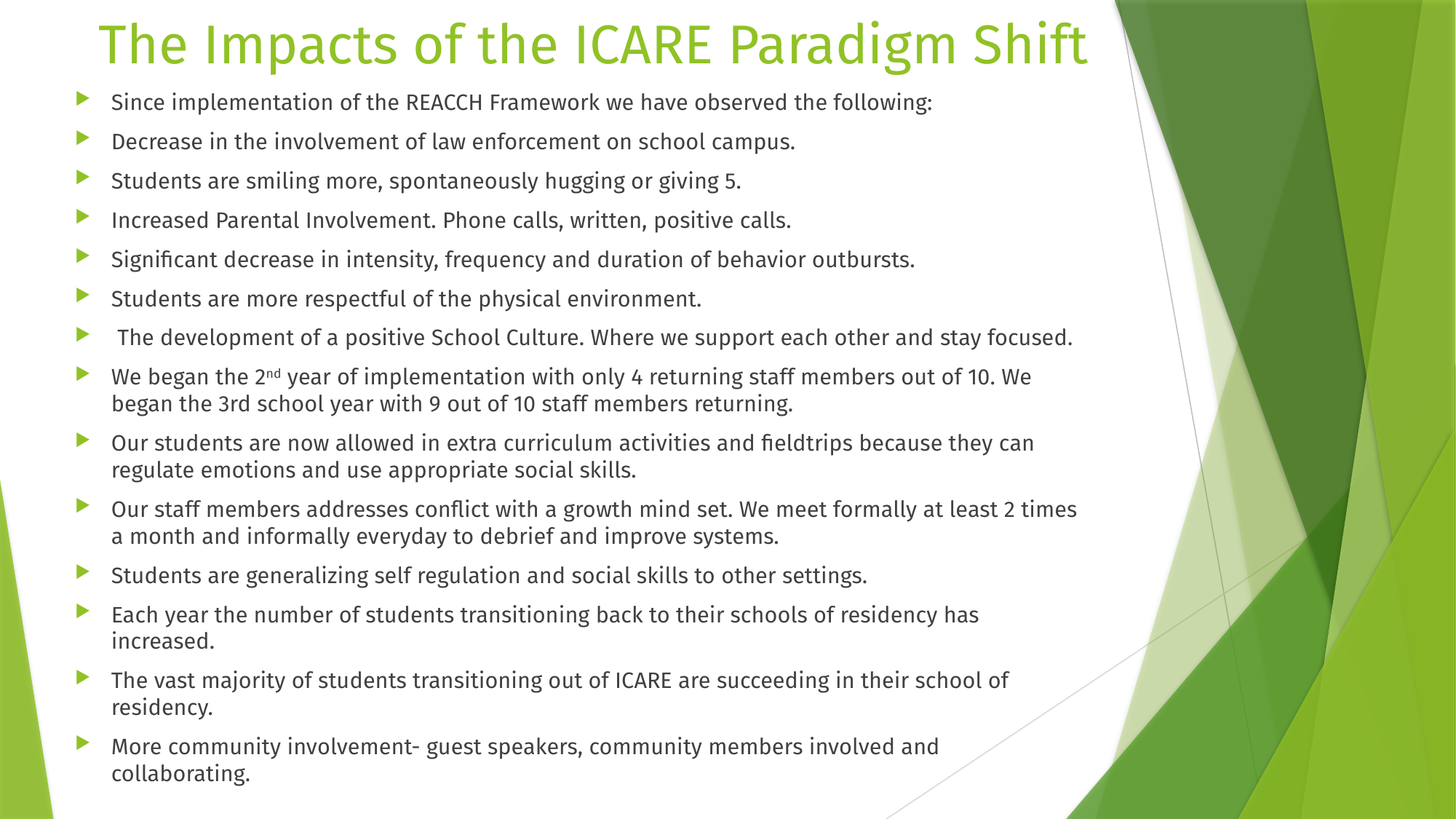

# The Impacts of the ICARE Paradigm Shift
Since implementation of the REACCH Framework we have observed the following:
Decrease in the involvement of law enforcement on school campus.
Students are smiling more, spontaneously hugging or giving 5.
Increased Parental Involvement. Phone calls, written, positive calls.
Significant decrease in intensity, frequency and duration of behavior outbursts.
Students are more respectful of the physical environment.
 The development of a positive School Culture. Where we support each other and stay focused.
We began the 2nd year of implementation with only 4 returning staff members out of 10. We began the 3rd school year with 9 out of 10 staff members returning.
Our students are now allowed in extra curriculum activities and fieldtrips because they can regulate emotions and use appropriate social skills.
Our staff members addresses conflict with a growth mind set. We meet formally at least 2 times a month and informally everyday to debrief and improve systems.
Students are generalizing self regulation and social skills to other settings.
Each year the number of students transitioning back to their schools of residency has increased.
The vast majority of students transitioning out of ICARE are succeeding in their school of residency.
More community involvement- guest speakers, community members involved and collaborating.